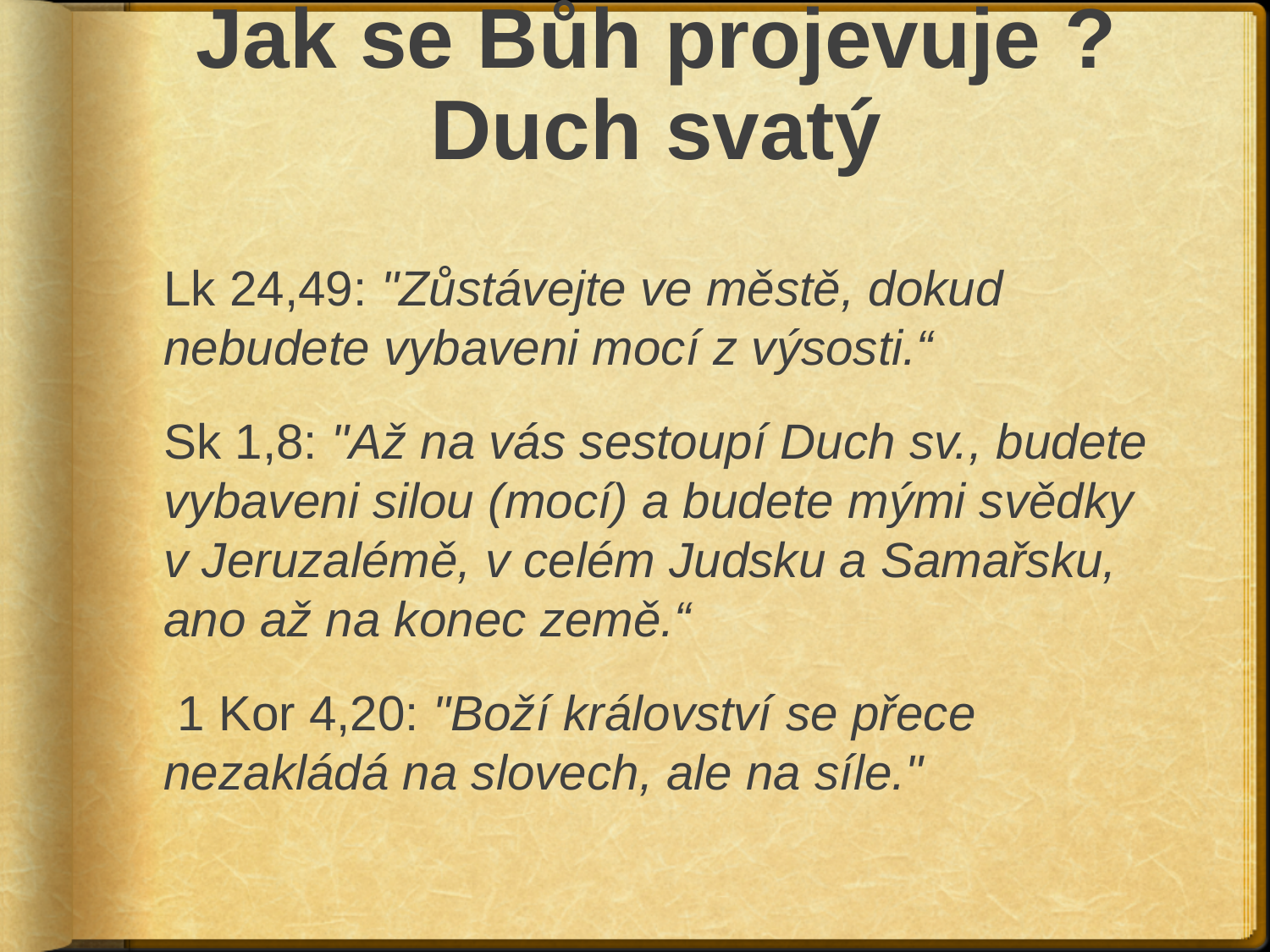

# Jak se Bůh projevuje ? Duch svatý
Lk 24,49: "Zůstávejte ve městě, dokud nebudete vybaveni mocí z výsosti.“
Sk 1,8: "Až na vás sestoupí Duch sv., budete vybaveni silou (mocí) a budete mými svědky v Jeruzalémě, v celém Judsku a Samařsku, ano až na konec země.“
 1 Kor 4,20: "Boží království se přece nezakládá na slovech, ale na síle."